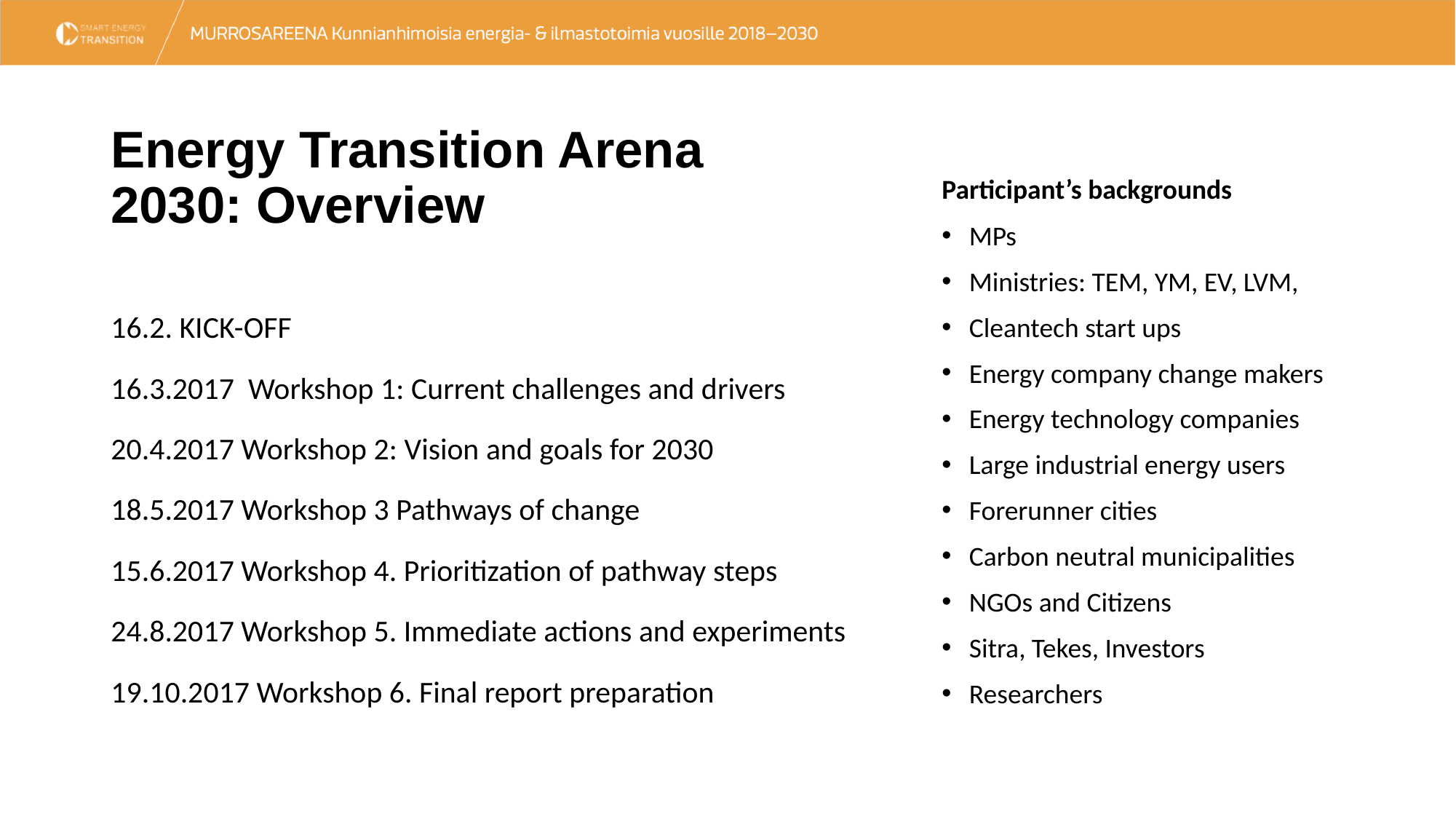

# Energy Transition Arena 2030: Overview
Participant’s backgrounds
MPs
Ministries: TEM, YM, EV, LVM,
Cleantech start ups
Energy company change makers
Energy technology companies
Large industrial energy users
Forerunner cities
Carbon neutral municipalities
NGOs and Citizens
Sitra, Tekes, Investors
Researchers

16.2. KICK-OFF
16.3.2017  Workshop 1: Current challenges and drivers
20.4.2017 Workshop 2: Vision and goals for 2030
18.5.2017 Workshop 3 Pathways of change
15.6.2017 Workshop 4. Prioritization of pathway steps
24.8.2017 Workshop 5. Immediate actions and experiments
19.10.2017 Workshop 6. Final report preparation